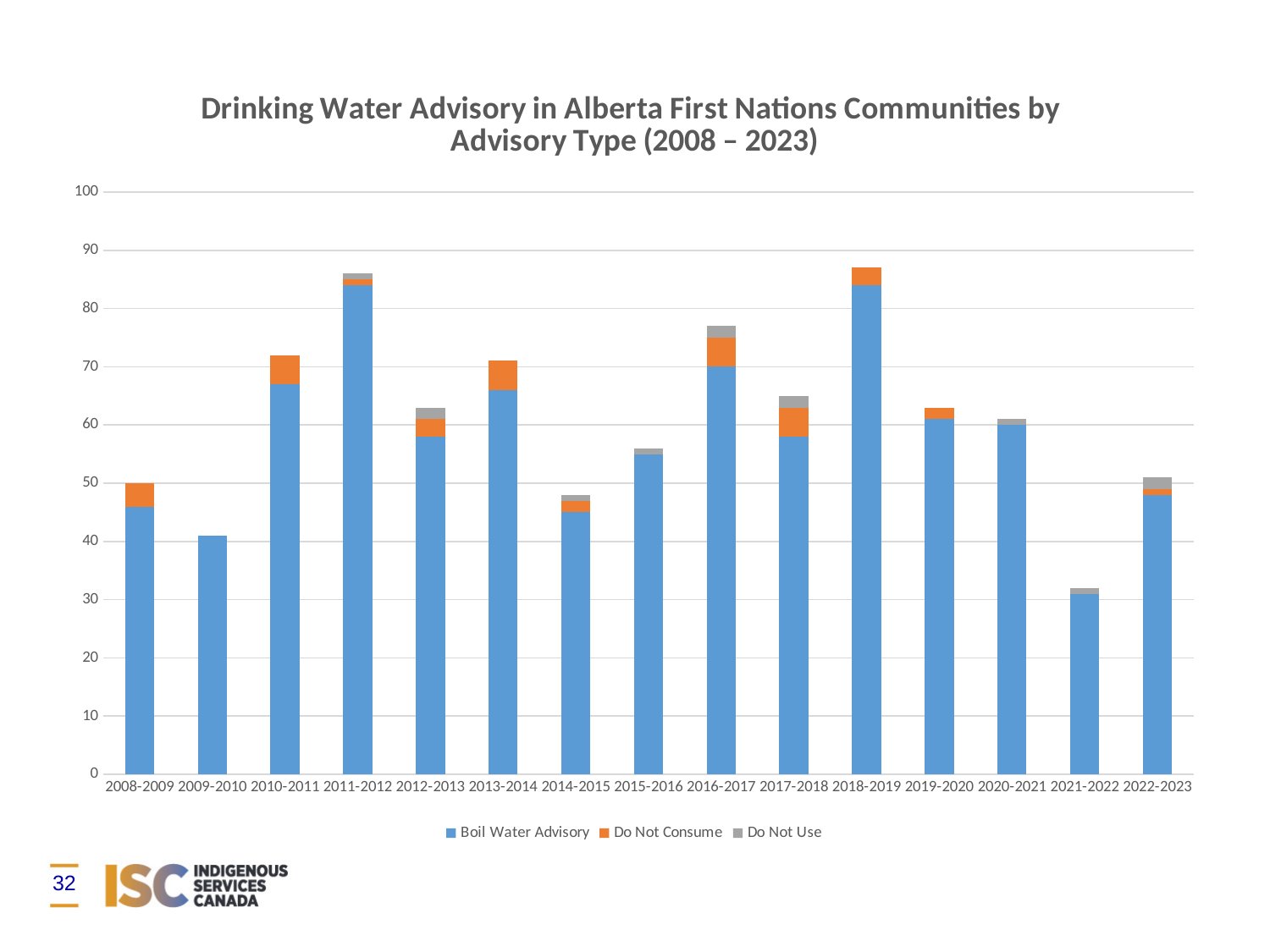

### Chart: Drinking Water Advisory in Alberta First Nations Communities by  Advisory Type (2008 – 2023)

| Category | Boil Water Advisory | Do Not Consume | Do Not Use |
|---|---|---|---|
| 2008-2009 | 46.0 | 4.0 | None |
| 2009-2010 | 41.0 | None | None |
| 2010-2011 | 67.0 | 5.0 | None |
| 2011-2012 | 84.0 | 1.0 | 1.0 |
| 2012-2013 | 58.0 | 3.0 | 2.0 |
| 2013-2014 | 66.0 | 5.0 | 0.0 |
| 2014-2015 | 45.0 | 2.0 | 1.0 |
| 2015-2016 | 55.0 | 0.0 | 1.0 |
| 2016-2017 | 70.0 | 5.0 | 2.0 |
| 2017-2018 | 58.0 | 5.0 | 2.0 |
| 2018-2019 | 84.0 | 3.0 | 0.0 |
| 2019-2020 | 61.0 | 2.0 | 0.0 |
| 2020-2021 | 60.0 | 0.0 | 1.0 |
| 2021-2022 | 31.0 | 0.0 | 1.0 |
| 2022-2023 | 48.0 | 1.0 | 2.0 |